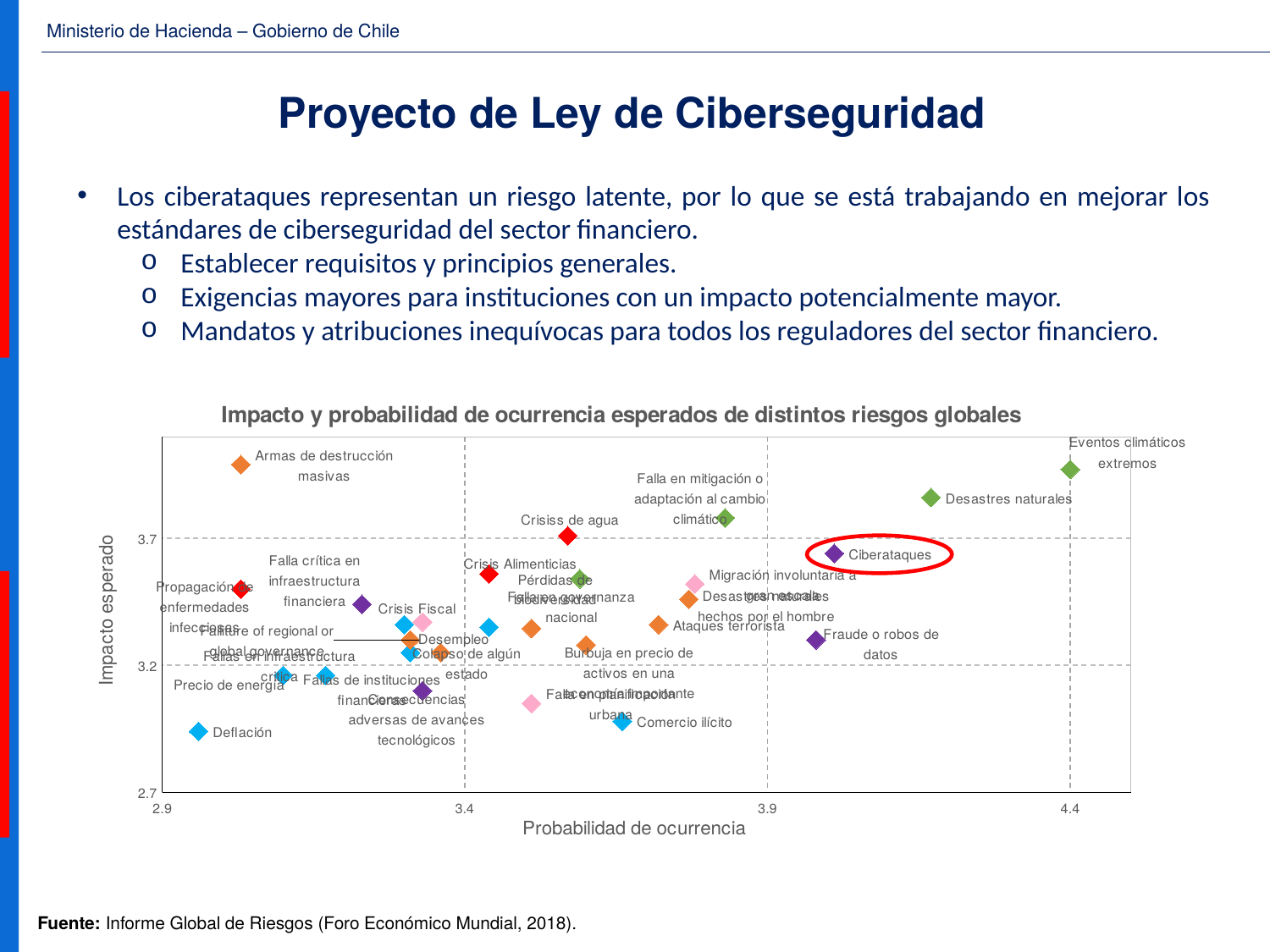

Proyecto de Ley de Ciberseguridad
Los ciberataques representan un riesgo latente, por lo que se está trabajando en mejorar los estándares de ciberseguridad del sector financiero.
Establecer requisitos y principios generales.
Exigencias mayores para instituciones con un impacto potencialmente mayor.
Mandatos y atribuciones inequívocas para todos los reguladores del sector financiero.

### Chart: Impacto y probabilidad de ocurrencia esperados de distintos riesgos globales

| Category | Armas de destrucción masivas | Crisis Alimenticias | Propagación de enfermedades infecciosas | Falla crítica en infraestructura financiera | Profound social instability | Fiscal crises | Desempleo | Failiture of regional or global governance | Fallas en infraestructura critica | Precio de energía | Fallas de instituciones financieras | Colapso de algún estado | Consecuencias adversas de avances tecnológicos | Inflación | Deflación | Eventos climáticos extremos | Desastres naturales | Falla en mitigación o adaptación al cambio climático | Ciberataques | Crisiss de agua | Pérdidas de biodiversidad | Migración involuntaria a gran escala | #REF! | Desastres naturales hechos por el hombre | Falla en governanza nacional | Ataques terrorista | Burbuja en precio de activos en una economía importante | Fraude o robos de datos | Falla en planificación urbana | Comercio ilícito |
|---|---|---|---|---|---|---|---|---|---|---|---|---|---|---|---|---|---|---|---|---|---|---|---|---|---|---|---|---|---|---|
Fuente: Informe Global de Riesgos (Foro Económico Mundial, 2018).